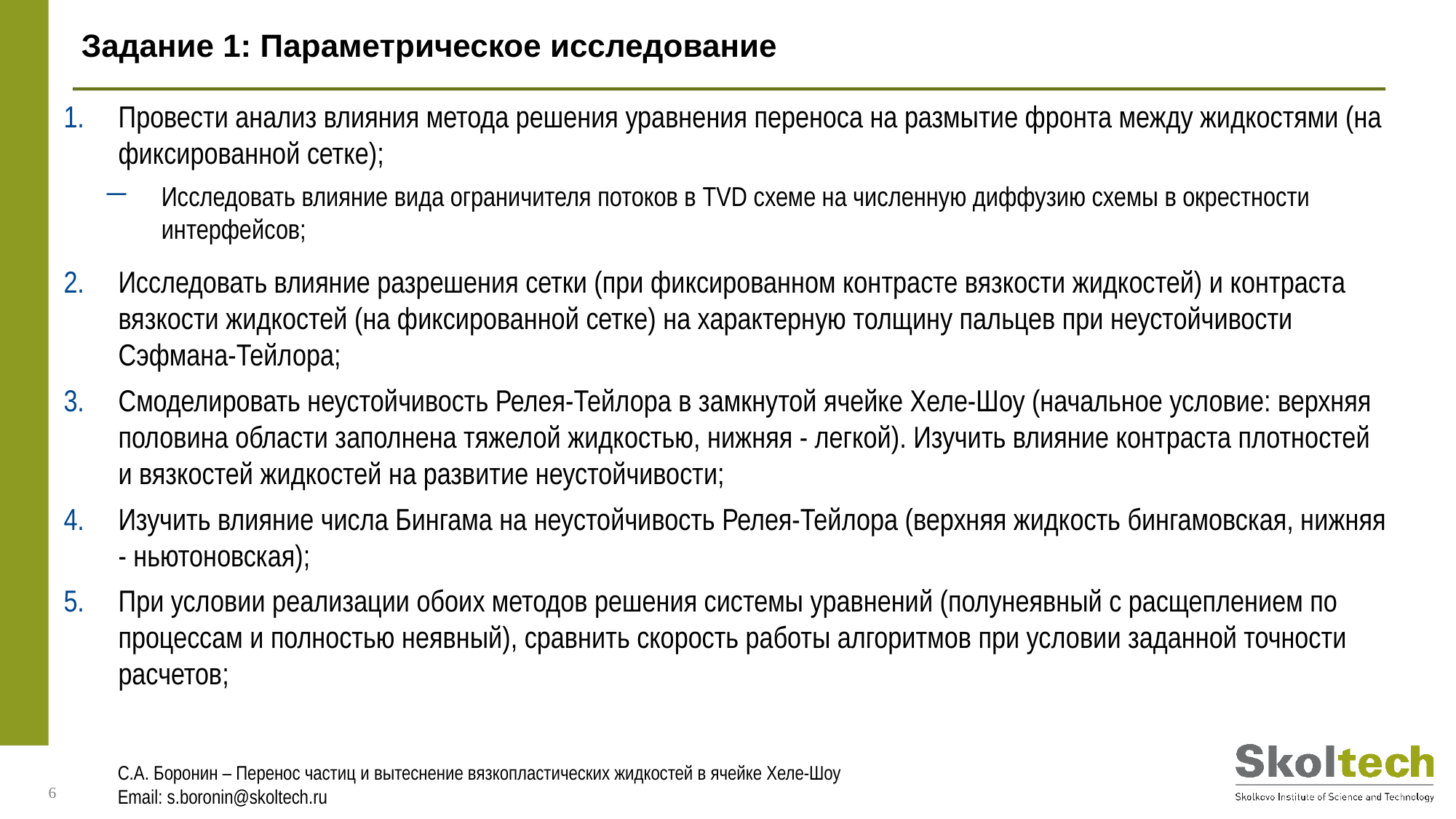

Задание 1: Параметрическое исследование
Провести анализ влияния метода решения уравнения переноса на размытие фронта между жидкостями (на фиксированной сетке);
Исследовать влияние вида ограничителя потоков в TVD схеме на численную диффузию схемы в окрестности интерфейсов;
Исследовать влияние разрешения сетки (при фиксированном контрасте вязкости жидкостей) и контраста вязкости жидкостей (на фиксированной сетке) на характерную толщину пальцев при неустойчивости Сэфмана-Тейлора;
Смоделировать неустойчивость Релея-Тейлора в замкнутой ячейке Хеле-Шоу (начальное условие: верхняя половина области заполнена тяжелой жидкостью, нижняя - легкой). Изучить влияние контраста плотностей и вязкостей жидкостей на развитие неустойчивости;
Изучить влияние числа Бингама на неустойчивость Релея-Тейлора (верхняя жидкость бингамовская, нижняя - ньютоновская);
При условии реализации обоих методов решения системы уравнений (полунеявный с расщеплением по процессам и полностью неявный), сравнить скорость работы алгоритмов при условии заданной точности расчетов;